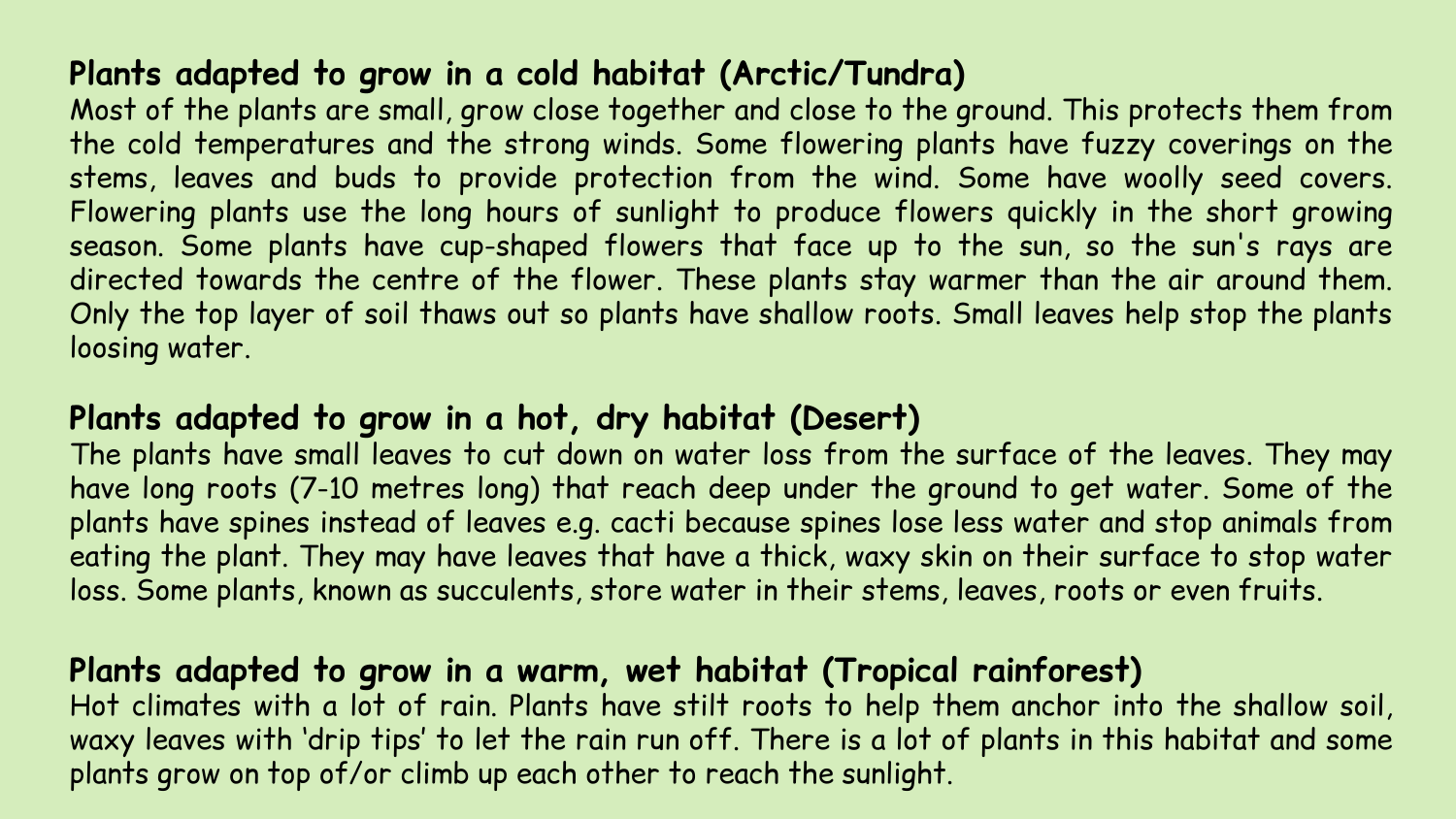

#
Plants adapted to grow in a cold habitat (Arctic/Tundra)
Most of the plants are small, grow close together and close to the ground. This protects them from the cold temperatures and the strong winds. Some flowering plants have fuzzy coverings on the stems, leaves and buds to provide protection from the wind. Some have woolly seed covers. Flowering plants use the long hours of sunlight to produce flowers quickly in the short growing season. Some plants have cup-shaped flowers that face up to the sun, so the sun's rays are directed towards the centre of the flower. These plants stay warmer than the air around them. Only the top layer of soil thaws out so plants have shallow roots. Small leaves help stop the plants loosing water.

Plants adapted to grow in a hot, dry habitat (Desert)
The plants have small leaves to cut down on water loss from the surface of the leaves. They may have long roots (7-10 metres long) that reach deep under the ground to get water. Some of the plants have spines instead of leaves e.g. cacti because spines lose less water and stop animals from eating the plant. They may have leaves that have a thick, waxy skin on their surface to stop water loss. Some plants, known as succulents, store water in their stems, leaves, roots or even fruits.

Plants adapted to grow in a warm, wet habitat (Tropical rainforest)
Hot climates with a lot of rain. Plants have stilt roots to help them anchor into the shallow soil, waxy leaves with ‘drip tips’ to let the rain run off. There is a lot of plants in this habitat and some plants grow on top of/or climb up each other to reach the sunlight.